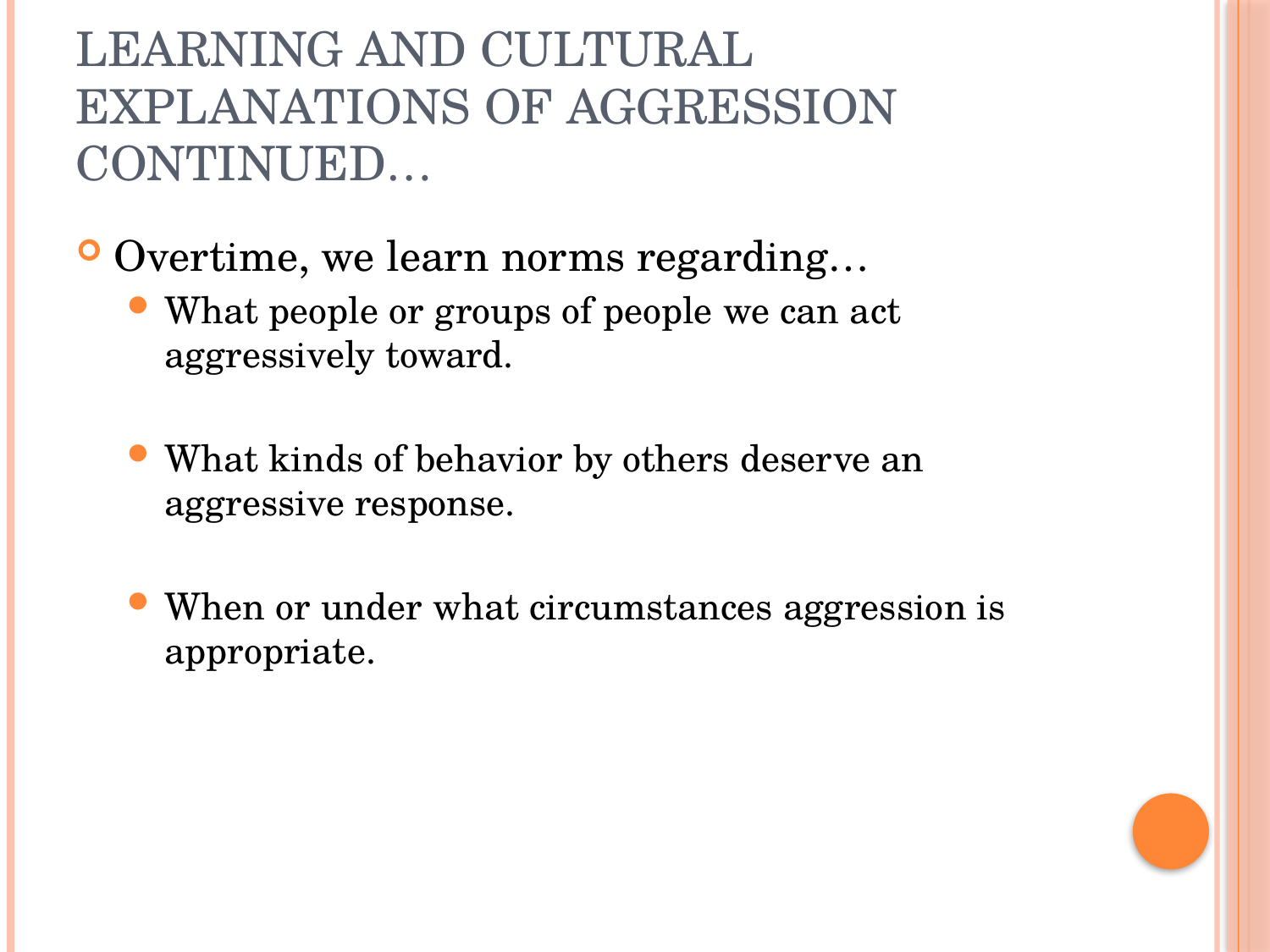

# Learning and Cultural Explanations of Aggression continued…
Overtime, we learn norms regarding…
What people or groups of people we can act aggressively toward.

What kinds of behavior by others deserve an aggressive response.

When or under what circumstances aggression is appropriate.